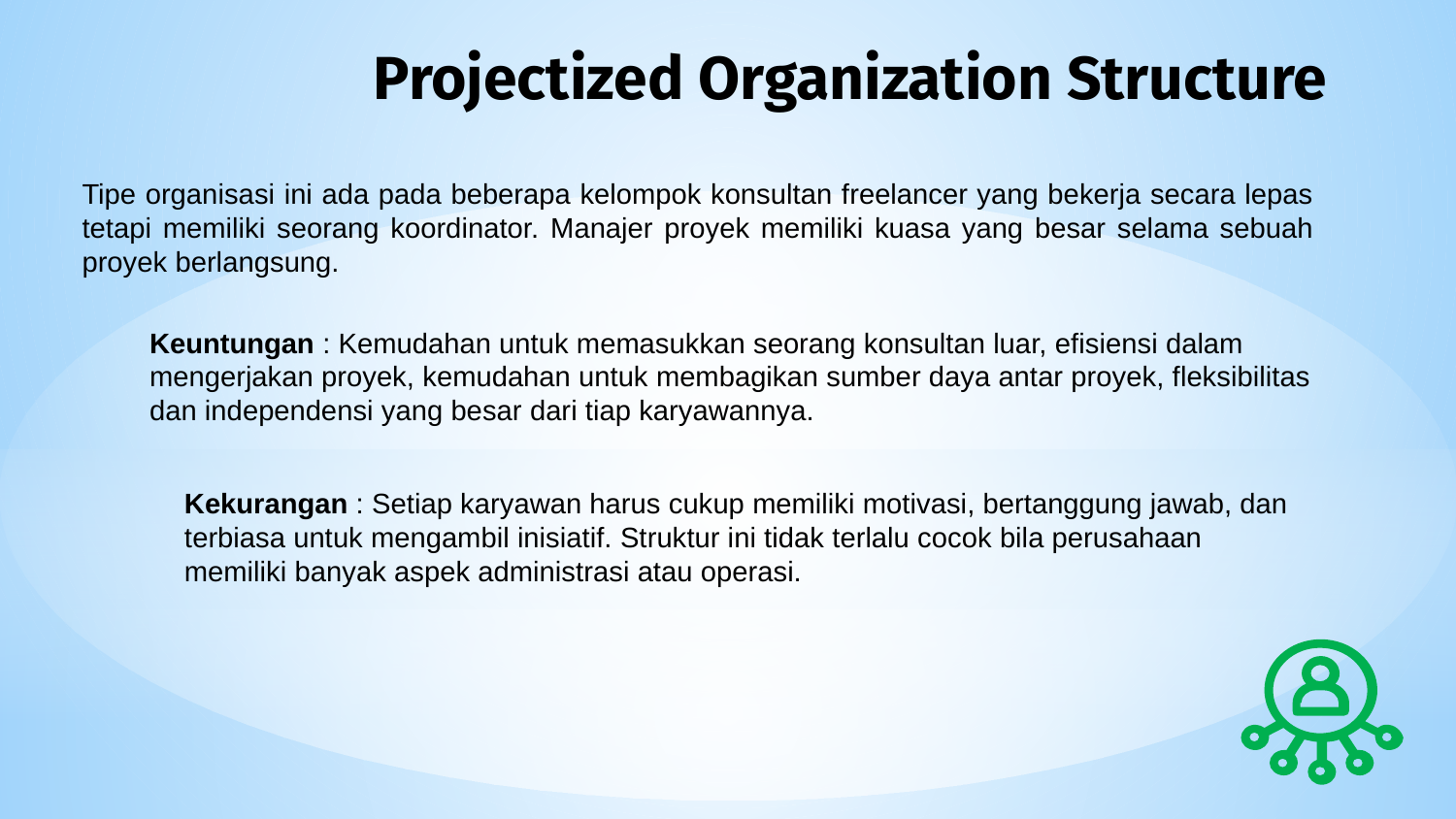

# Projectized Organization Structure
Tipe organisasi ini ada pada beberapa kelompok konsultan freelancer yang bekerja secara lepas tetapi memiliki seorang koordinator. Manajer proyek memiliki kuasa yang besar selama sebuah proyek berlangsung.
Keuntungan : Kemudahan untuk memasukkan seorang konsultan luar, efisiensi dalam mengerjakan proyek, kemudahan untuk membagikan sumber daya antar proyek, fleksibilitas dan independensi yang besar dari tiap karyawannya.
Kekurangan : Setiap karyawan harus cukup memiliki motivasi, bertanggung jawab, dan terbiasa untuk mengambil inisiatif. Struktur ini tidak terlalu cocok bila perusahaan memiliki banyak aspek administrasi atau operasi.